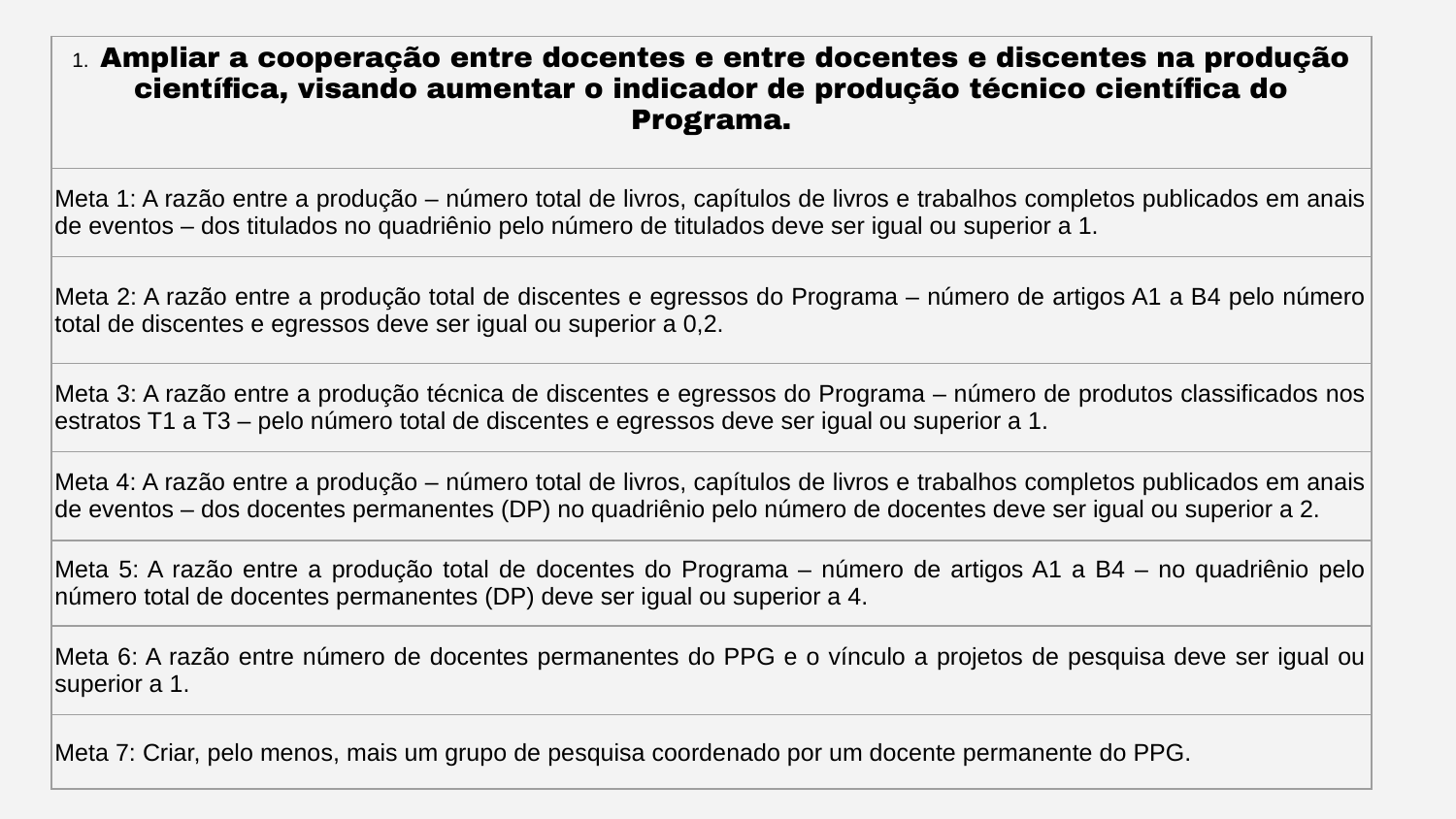

| 1. Ampliar a cooperação entre docentes e entre docentes e discentes na produção científica, visando aumentar o indicador de produção técnico científica do Programa. |
| --- |
| Meta 1: A razão entre a produção – número total de livros, capítulos de livros e trabalhos completos publicados em anais de eventos – dos titulados no quadriênio pelo número de titulados deve ser igual ou superior a 1. |
| Meta 2: A razão entre a produção total de discentes e egressos do Programa – número de artigos A1 a B4 pelo número total de discentes e egressos deve ser igual ou superior a 0,2. |
| Meta 3: A razão entre a produção técnica de discentes e egressos do Programa – número de produtos classificados nos estratos T1 a T3 – pelo número total de discentes e egressos deve ser igual ou superior a 1. |
| Meta 4: A razão entre a produção – número total de livros, capítulos de livros e trabalhos completos publicados em anais de eventos – dos docentes permanentes (DP) no quadriênio pelo número de docentes deve ser igual ou superior a 2. |
| Meta 5: A razão entre a produção total de docentes do Programa – número de artigos A1 a B4 – no quadriênio pelo número total de docentes permanentes (DP) deve ser igual ou superior a 4. |
| Meta 6: A razão entre número de docentes permanentes do PPG e o vínculo a projetos de pesquisa deve ser igual ou superior a 1. |
| Meta 7: Criar, pelo menos, mais um grupo de pesquisa coordenado por um docente permanente do PPG. |